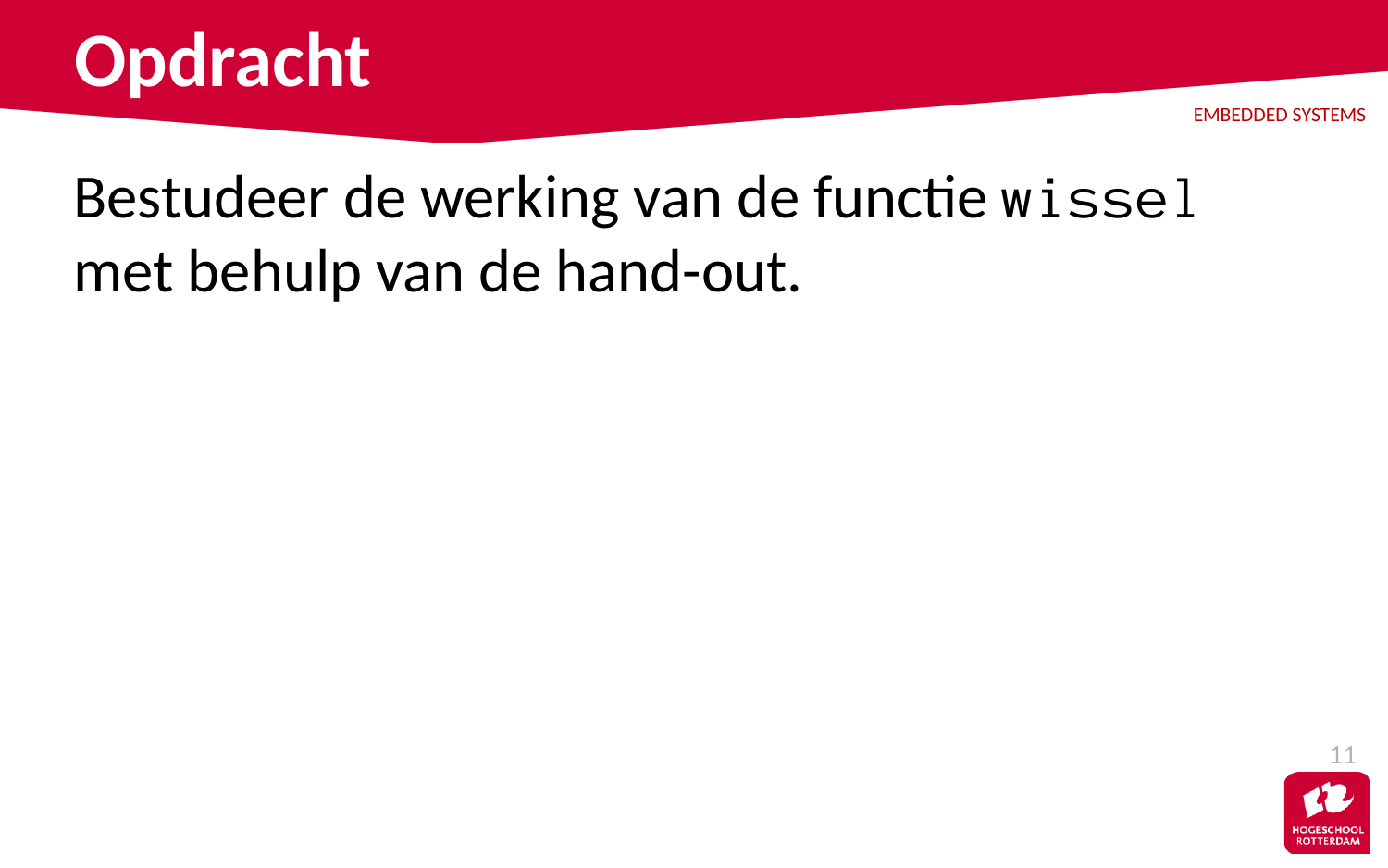

# Opdracht
Bestudeer de werking van de functie wissel met behulp van de hand-out.

11